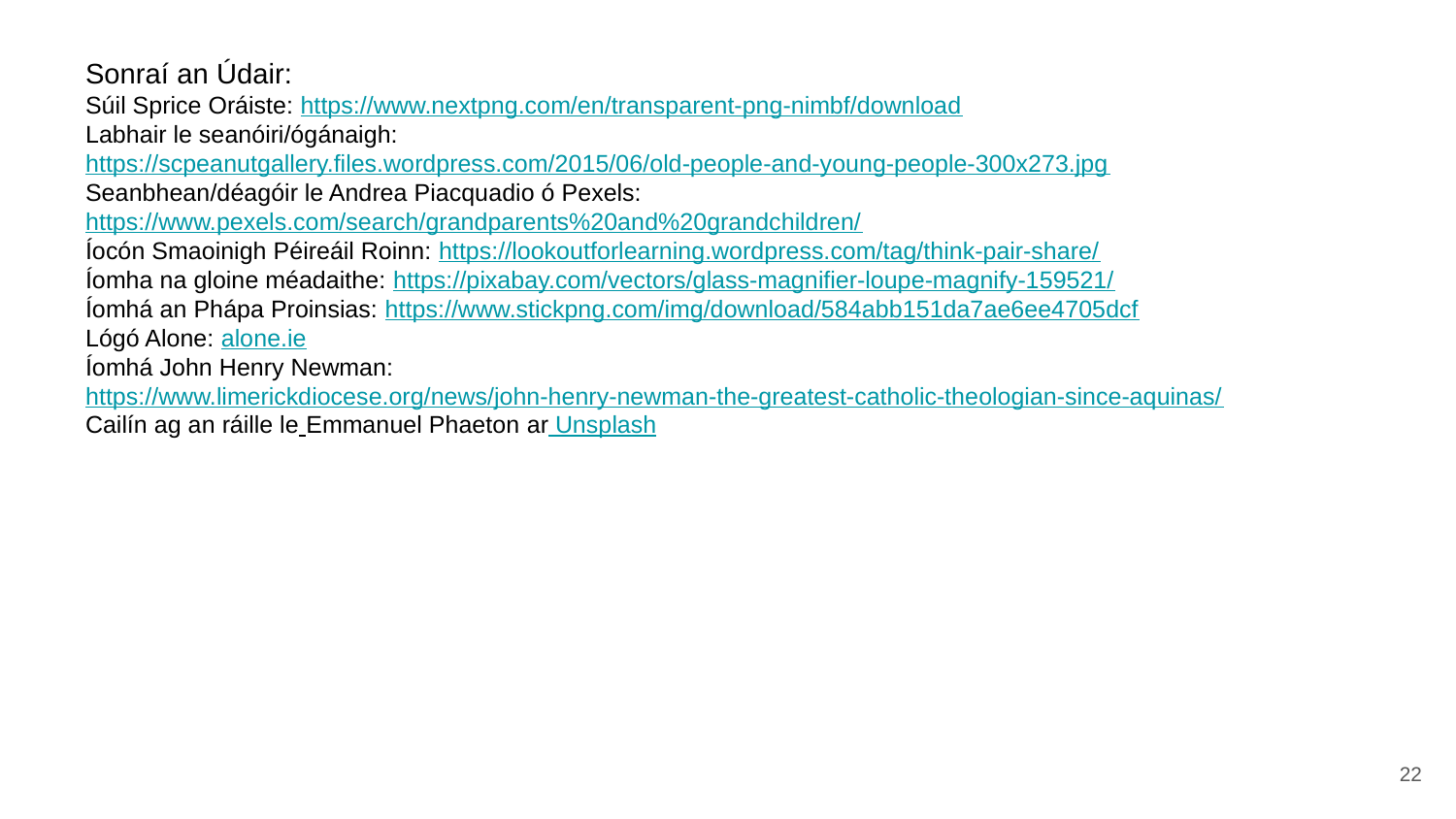

Sonraí an Údair:
Súil Sprice Oráiste: https://www.nextpng.com/en/transparent-png-nimbf/download
Labhair le seanóiri/ógánaigh: https://scpeanutgallery.files.wordpress.com/2015/06/old-people-and-young-people-300x273.jpg
Seanbhean/déagóir le Andrea Piacquadio ó Pexels: https://www.pexels.com/search/grandparents%20and%20grandchildren/
Íocón Smaoinigh Péireáil Roinn: https://lookoutforlearning.wordpress.com/tag/think-pair-share/
Íomha na gloine méadaithe: https://pixabay.com/vectors/glass-magnifier-loupe-magnify-159521/
Íomhá an Phápa Proinsias: https://www.stickpng.com/img/download/584abb151da7ae6ee4705dcf
Lógó Alone: alone.ie
Íomhá John Henry Newman: https://www.limerickdiocese.org/news/john-henry-newman-the-greatest-catholic-theologian-since-aquinas/
Cailín ag an ráille le Emmanuel Phaeton ar Unsplash
22